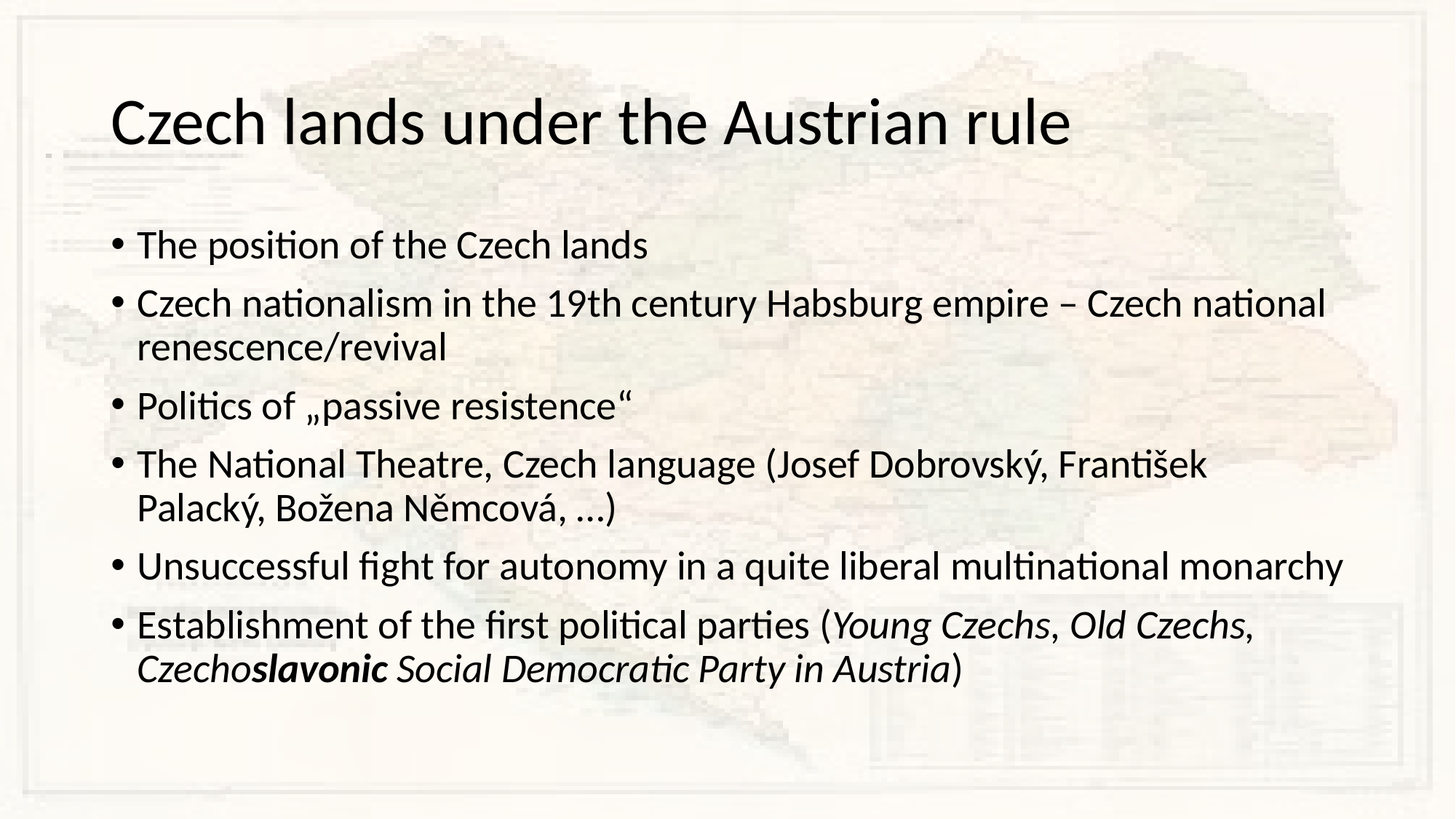

# Czech lands under the Austrian rule
The position of the Czech lands
Czech nationalism in the 19th century Habsburg empire – Czech national renescence/revival
Politics of „passive resistence“
The National Theatre, Czech language (Josef Dobrovský, František Palacký, Božena Němcová, …)
Unsuccessful fight for autonomy in a quite liberal multinational monarchy
Establishment of the first political parties (Young Czechs, Old Czechs, Czechoslavonic Social Democratic Party in Austria)